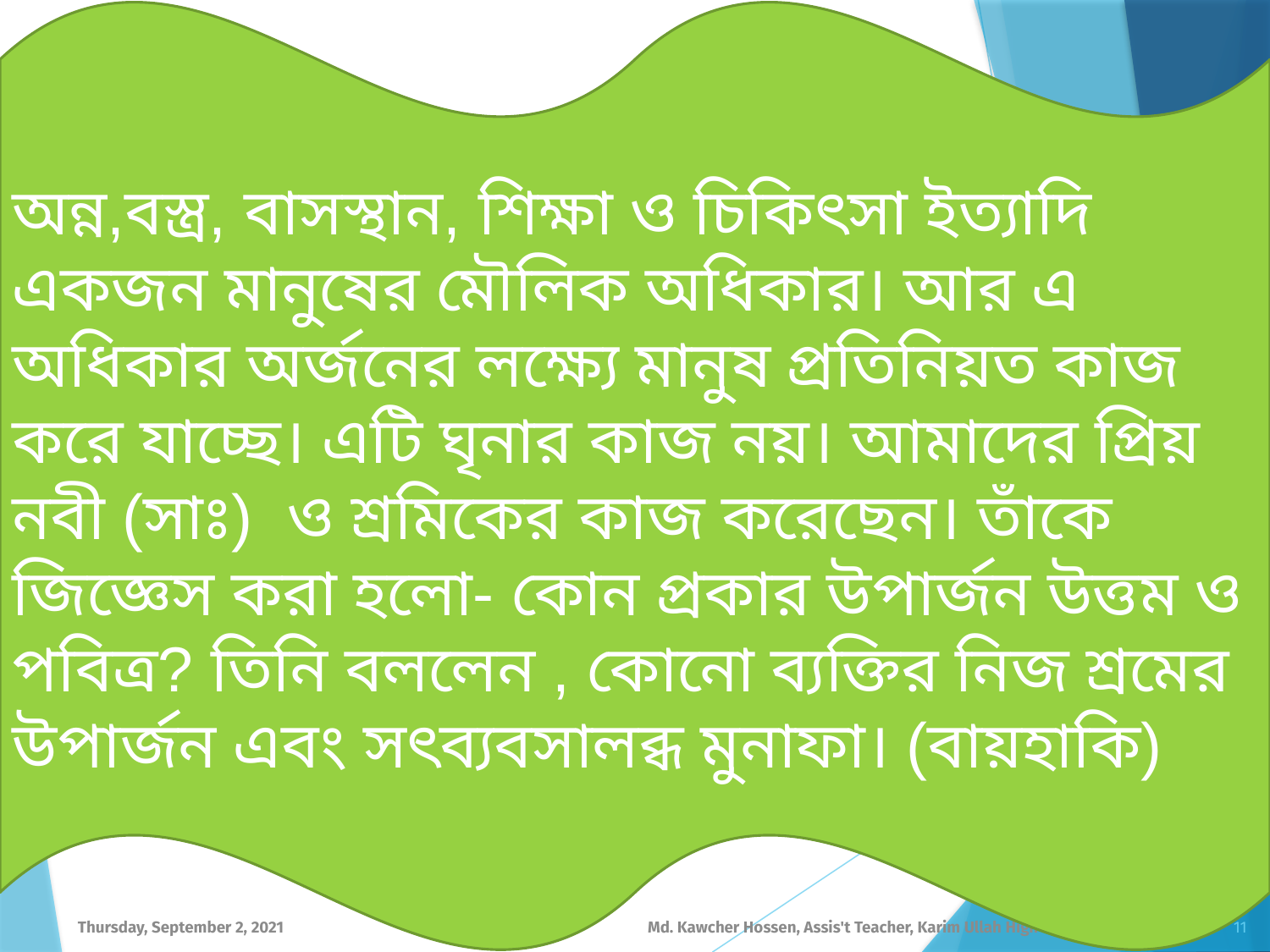

অন্ন,বস্ত্র, বাসস্থান, শিক্ষা ও চিকিৎসা ইত্যাদি একজন মানুষের মৌলিক অধিকার। আর এ অধিকার অর্জনের লক্ষ্যে মানুষ প্রতিনিয়ত কাজ করে যাচ্ছে। এটি ঘৃনার কাজ নয়। আমাদের প্রিয় নবী (সাঃ)  ও শ্রমিকের কাজ করেছেন। তাঁকে জিজ্ঞেস করা হলো- কোন প্রকার উপার্জন উত্তম ও পবিত্র? তিনি বললেন , কোনো ব্যক্তির নিজ শ্রমের উপার্জন এবং সৎব্যবসালব্ধ মুনাফা। (বায়হাকি)
Thursday, September 2, 2021
Md. Kawcher Hossen, Assis't Teacher, Karim Ullah High School
11